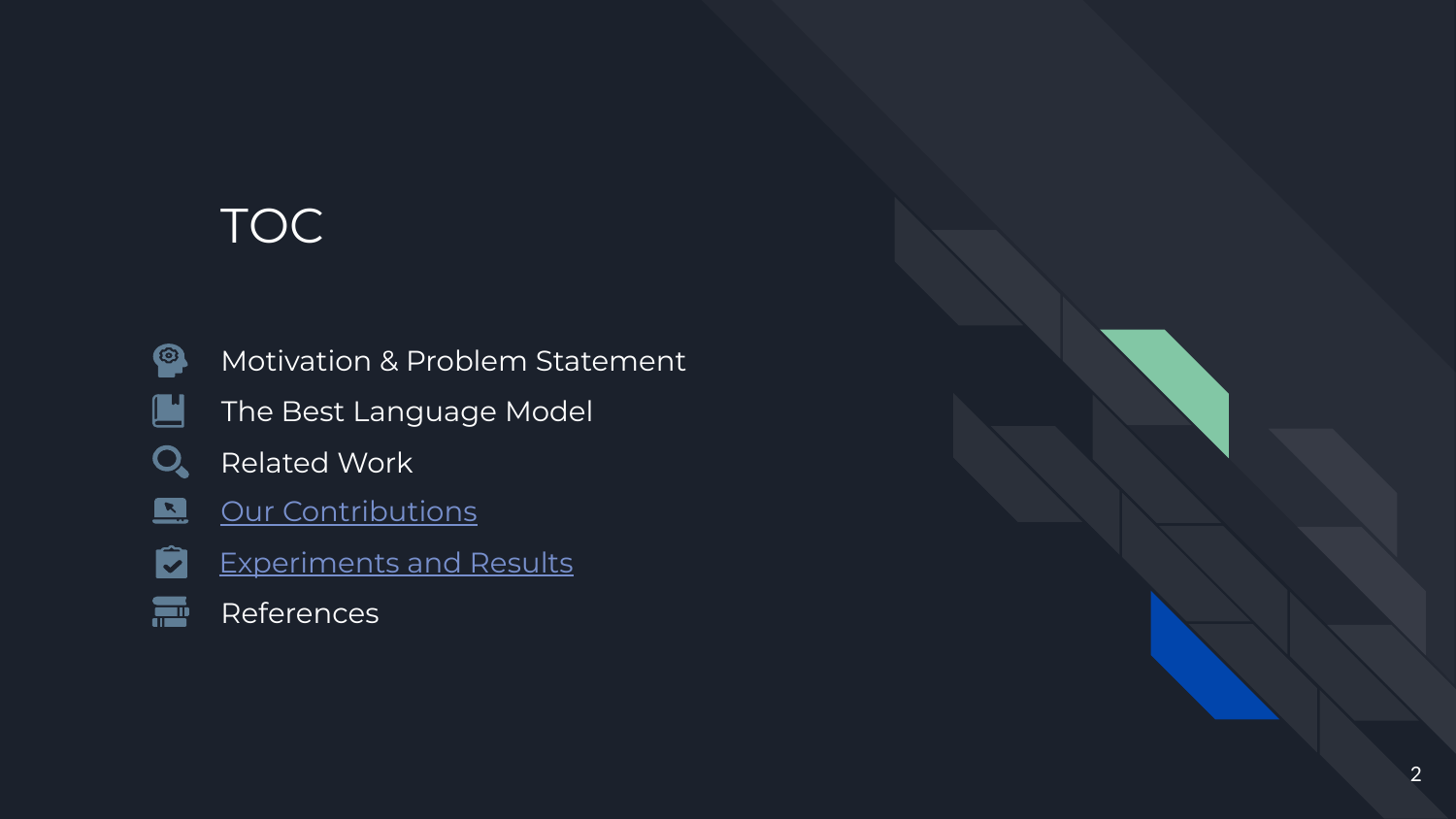

# TOC
Motivation & Problem Statement

The Best Language Model

Related Work

Our Contributions

Experiments and Results

References

2